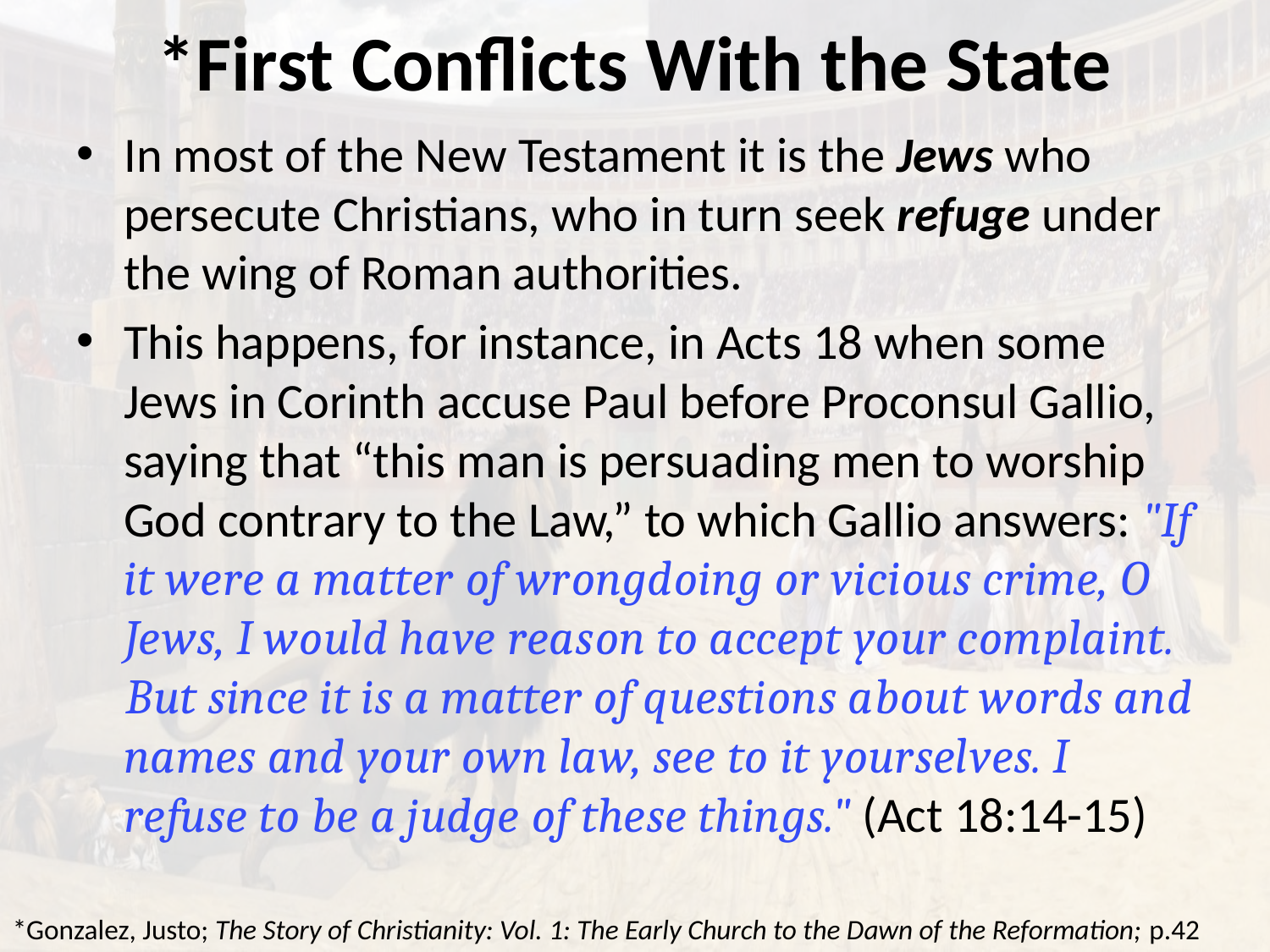

# *First Conflicts With the State
In most of the New Testament it is the Jews who persecute Christians, who in turn seek refuge under the wing of Roman authorities.
This happens, for instance, in Acts 18 when some Jews in Corinth accuse Paul before Proconsul Gallio, saying that “this man is persuading men to worship God contrary to the Law,” to which Gallio answers: "If it were a matter of wrongdoing or vicious crime, O Jews, I would have reason to accept your complaint. But since it is a matter of questions about words and names and your own law, see to it yourselves. I refuse to be a judge of these things." (Act 18:14-15)
*Gonzalez, Justo; The Story of Christianity: Vol. 1: The Early Church to the Dawn of the Reformation; p.42